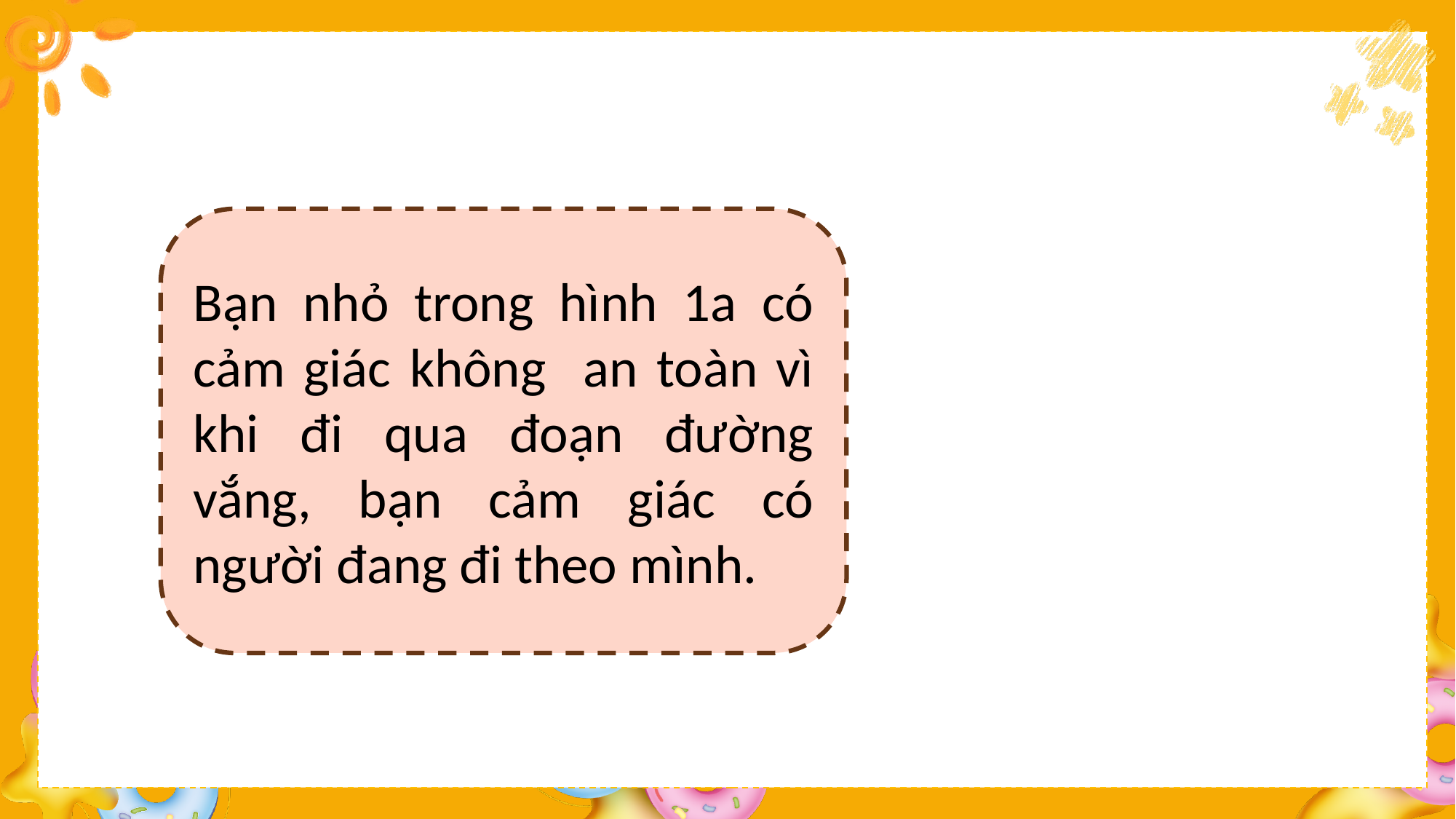

Bạn nhỏ trong hình 1a có cảm giác không  an toàn vì khi đi qua đoạn đường vắng, bạn cảm giác có người đang đi theo mình.